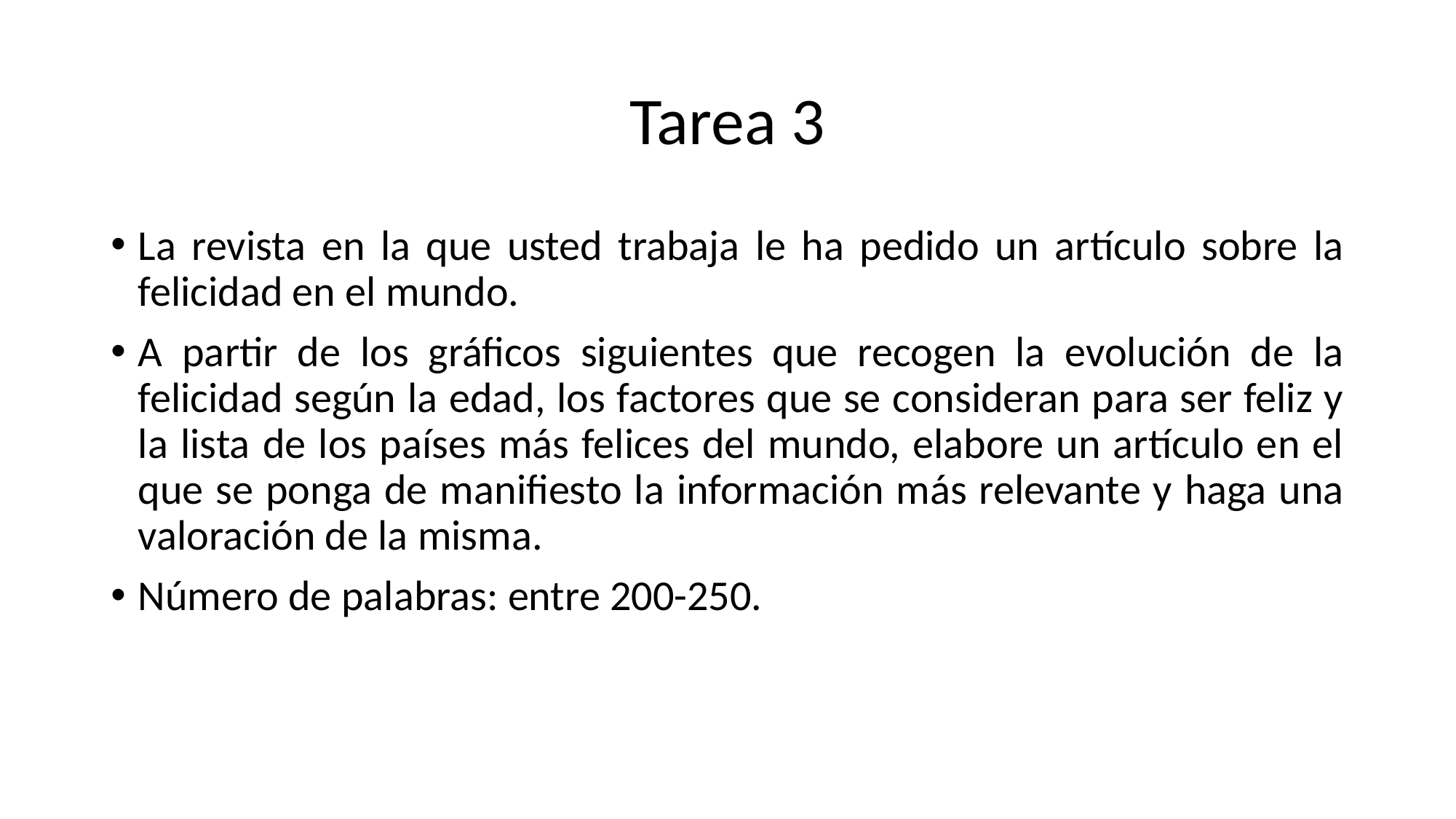

# Tarea 3
La revista en la que usted trabaja le ha pedido un artículo sobre la felicidad en el mundo.
A partir de los gráficos siguientes que recogen la evolución de la felicidad según la edad, los factores que se consideran para ser feliz y la lista de los países más felices del mundo, elabore un artículo en el que se ponga de manifiesto la información más relevante y haga una valoración de la misma.
Número de palabras: entre 200-250.